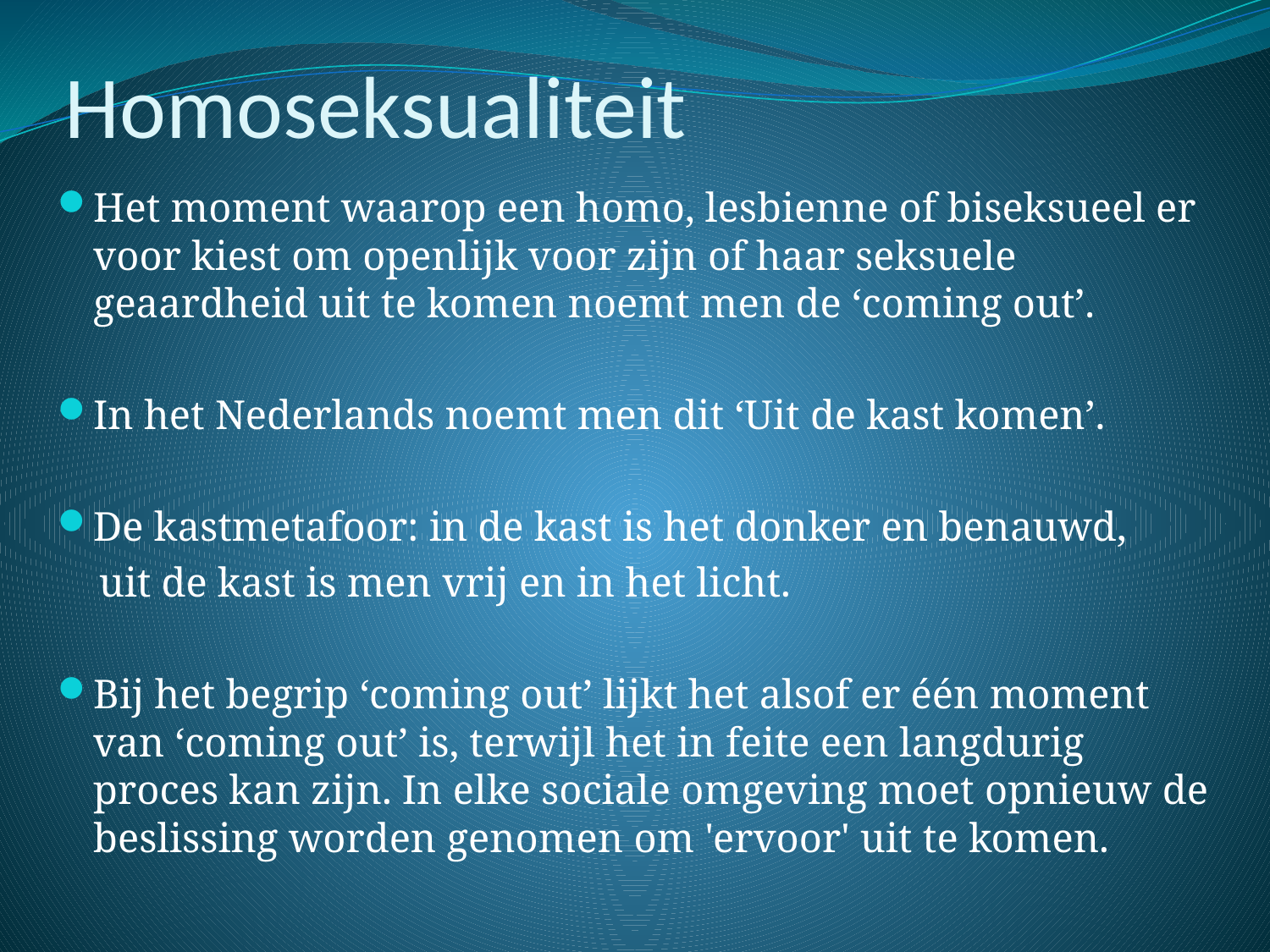

# Homoseksualiteit
Het moment waarop een homo, lesbienne of biseksueel er voor kiest om openlijk voor zijn of haar seksuele geaardheid uit te komen noemt men de ‘coming out’.

In het Nederlands noemt men dit ‘Uit de kast komen’.

De kastmetafoor: in de kast is het donker en benauwd,
    uit de kast is men vrij en in het licht.

Bij het begrip ‘coming out’ lijkt het alsof er één moment van ‘coming out’ is, terwijl het in feite een langdurig proces kan zijn. In elke sociale omgeving moet opnieuw de beslissing worden genomen om 'ervoor' uit te komen.